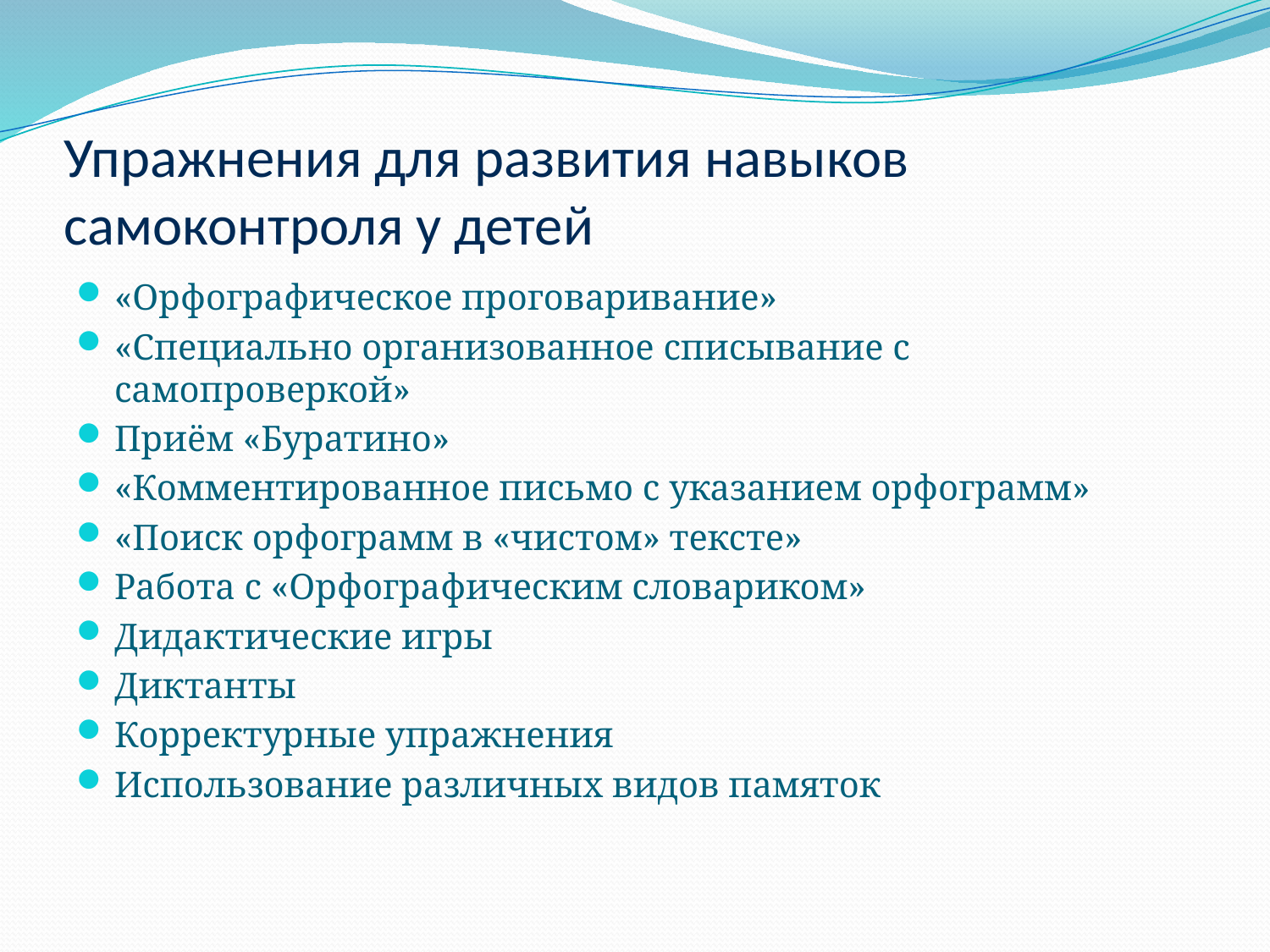

# Упражнения для развития навыков самоконтроля у детей
«Орфографическое проговаривание»
«Специально организованное списывание с самопроверкой»
Приём «Буратино»
«Комментированное письмо с указанием орфограмм»
«Поиск орфограмм в «чистом» тексте»
Работа с «Орфографическим словариком»
Дидактические игры
Диктанты
Корректурные упражнения
Использование различных видов памяток